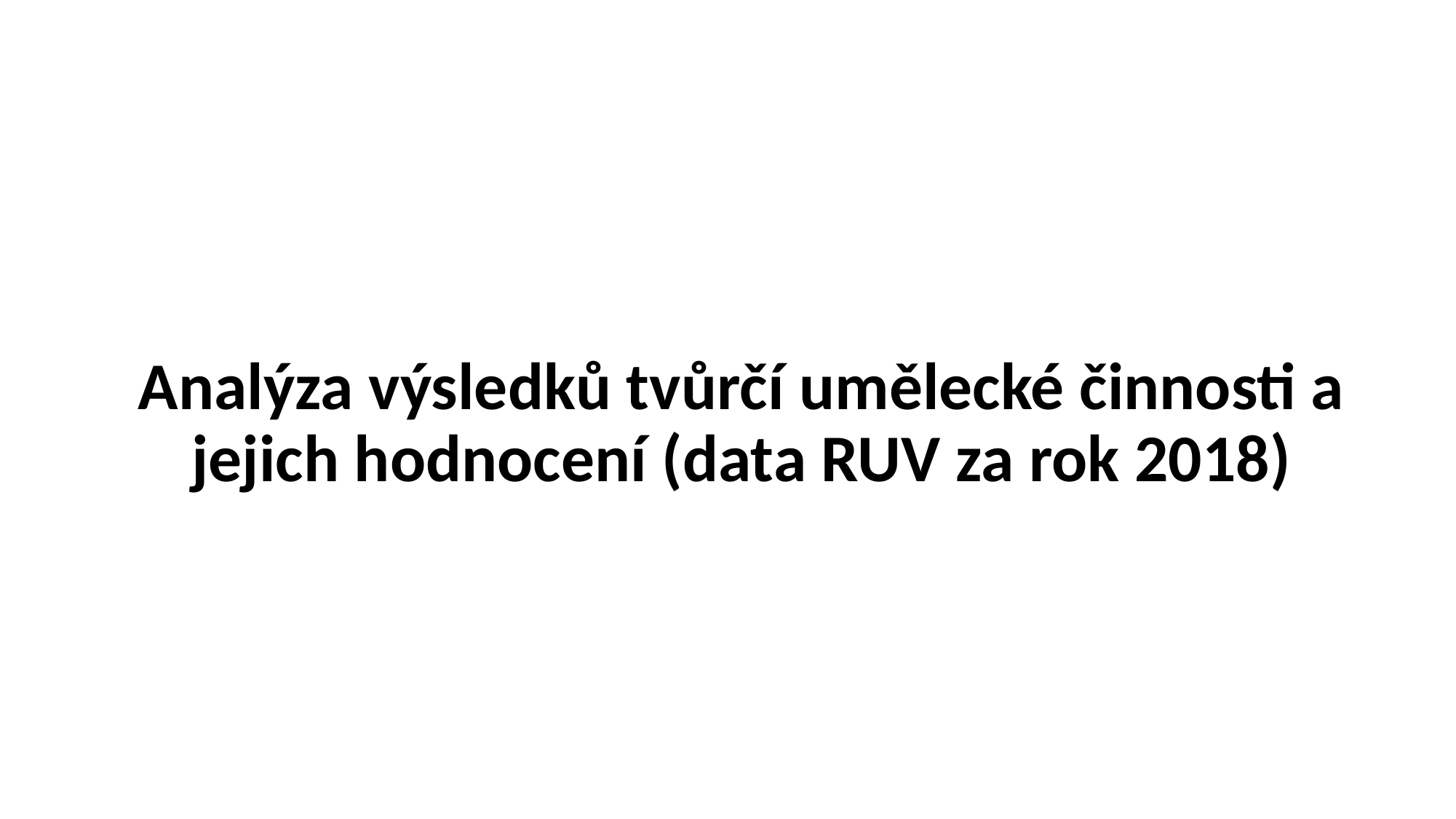

#

Analýza výsledků tvůrčí umělecké činnosti a jejich hodnocení (data RUV za rok 2018)